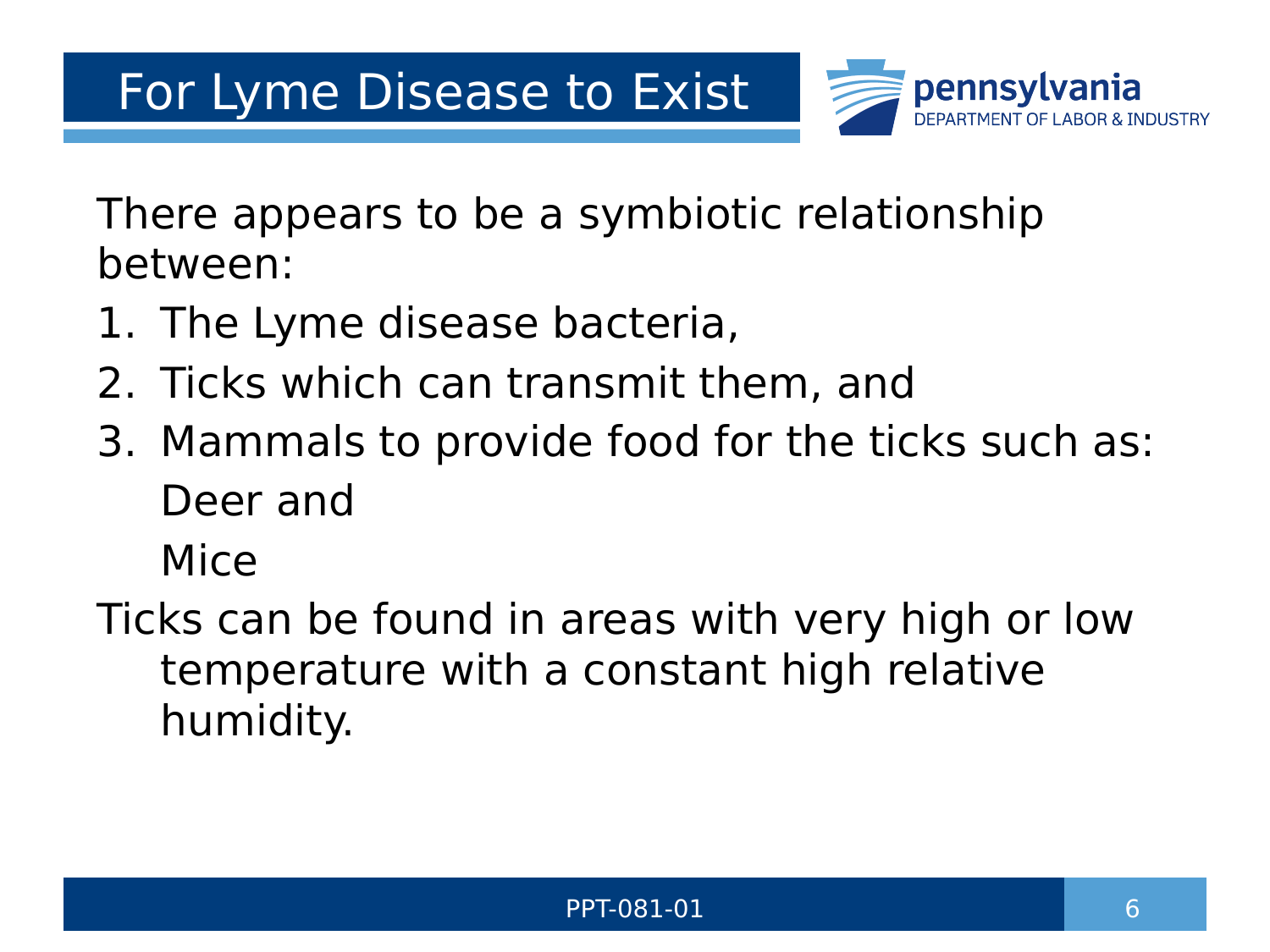

# For Lyme Disease to Exist
There appears to be a symbiotic relationship between:
The Lyme disease bacteria,
Ticks which can transmit them, and
Mammals to provide food for the ticks such as:
	Deer and
	Mice
Ticks can be found in areas with very high or low temperature with a constant high relative humidity.
PPT-081-01
6